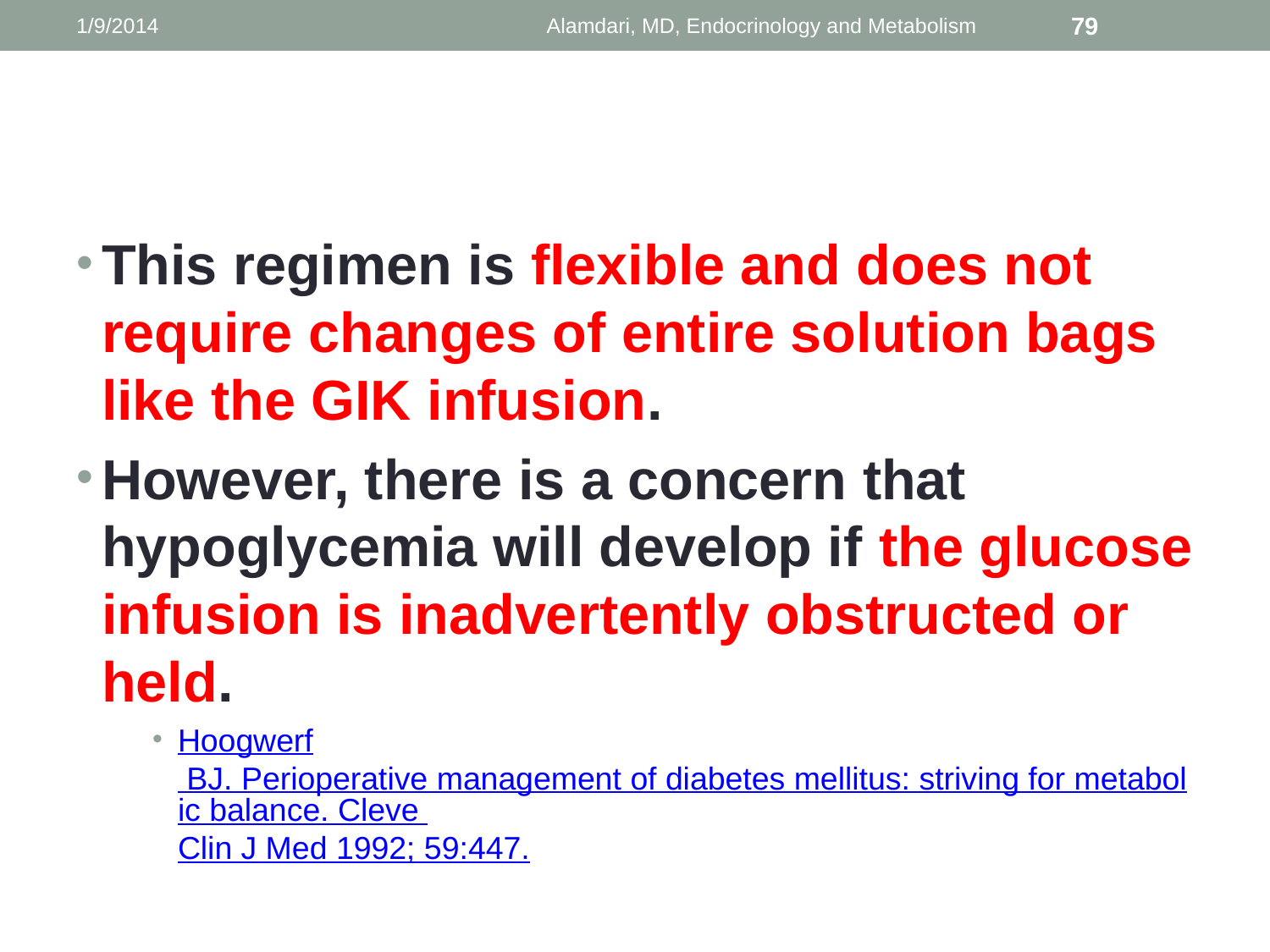

1/9/2014
Alamdari, MD, Endocrinology and Metabolism
79
#
This regimen is flexible and does not require changes of entire solution bags like the GIK infusion.
However, there is a concern that hypoglycemia will develop if the glucose infusion is inadvertently obstructed or held.
Hoogwerf BJ. Perioperative management of diabetes mellitus: striving for metabolic balance. Cleve Clin J Med 1992; 59:447.